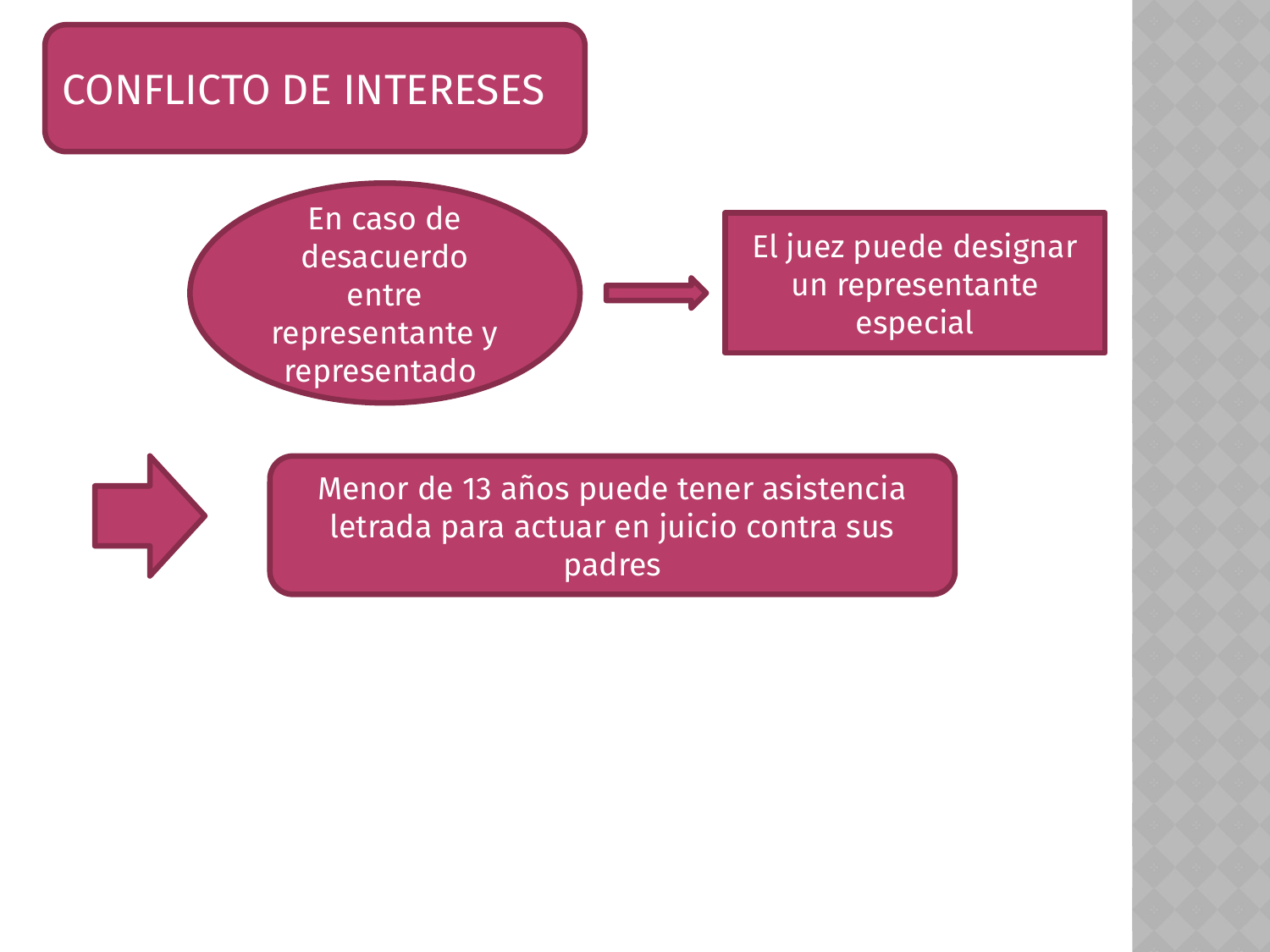

CONFLICTO DE INTERESES
En caso de desacuerdo entre representante y representado
El juez puede designar un representante especial

Menor de 13 años puede tener asistencia letrada para actuar en juicio contra sus padres